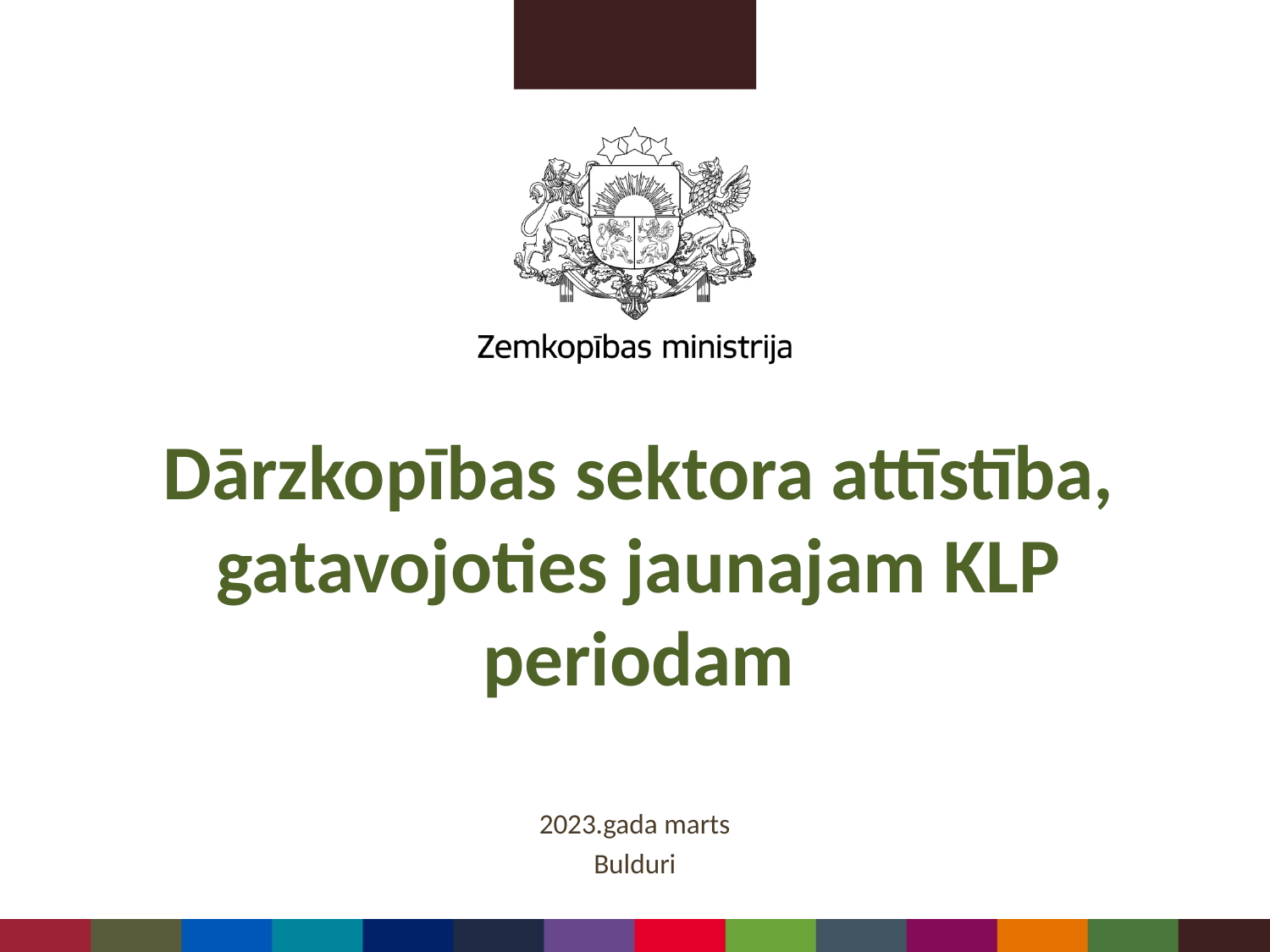

# Dārzkopības sektora attīstība, gatavojoties jaunajam KLP periodam
2023.gada marts
Bulduri